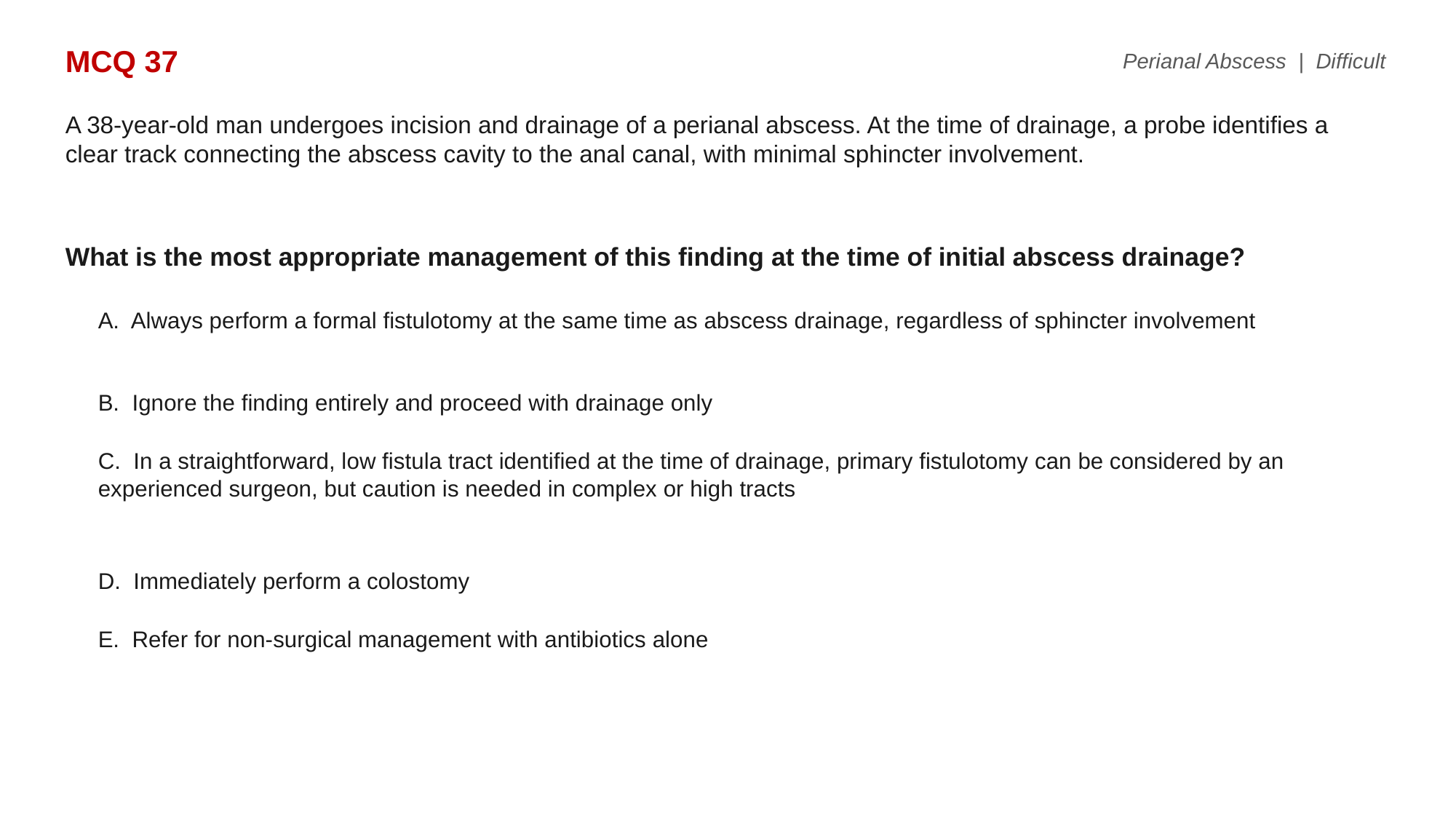

MCQ 37
Perianal Abscess  |  Difficult
A 38-year-old man undergoes incision and drainage of a perianal abscess. At the time of drainage, a probe identifies a clear track connecting the abscess cavity to the anal canal, with minimal sphincter involvement.
What is the most appropriate management of this finding at the time of initial abscess drainage?
A.  Always perform a formal fistulotomy at the same time as abscess drainage, regardless of sphincter involvement
B.  Ignore the finding entirely and proceed with drainage only
C.  In a straightforward, low fistula tract identified at the time of drainage, primary fistulotomy can be considered by an experienced surgeon, but caution is needed in complex or high tracts
D.  Immediately perform a colostomy
E.  Refer for non-surgical management with antibiotics alone